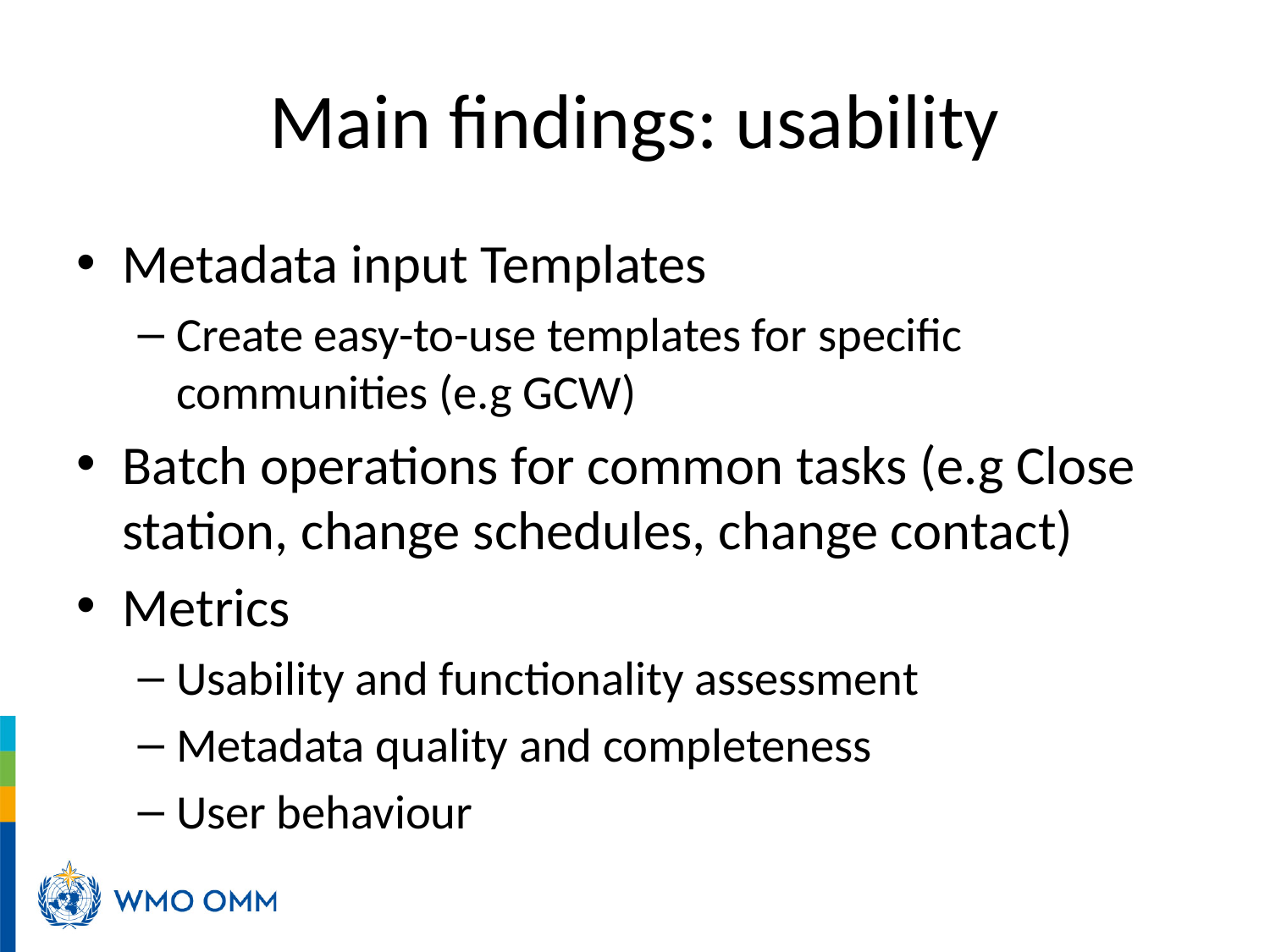

# Main findings: usability
Metadata input Templates
Create easy-to-use templates for specific communities (e.g GCW)
Batch operations for common tasks (e.g Close station, change schedules, change contact)
Metrics
Usability and functionality assessment
Metadata quality and completeness
User behaviour